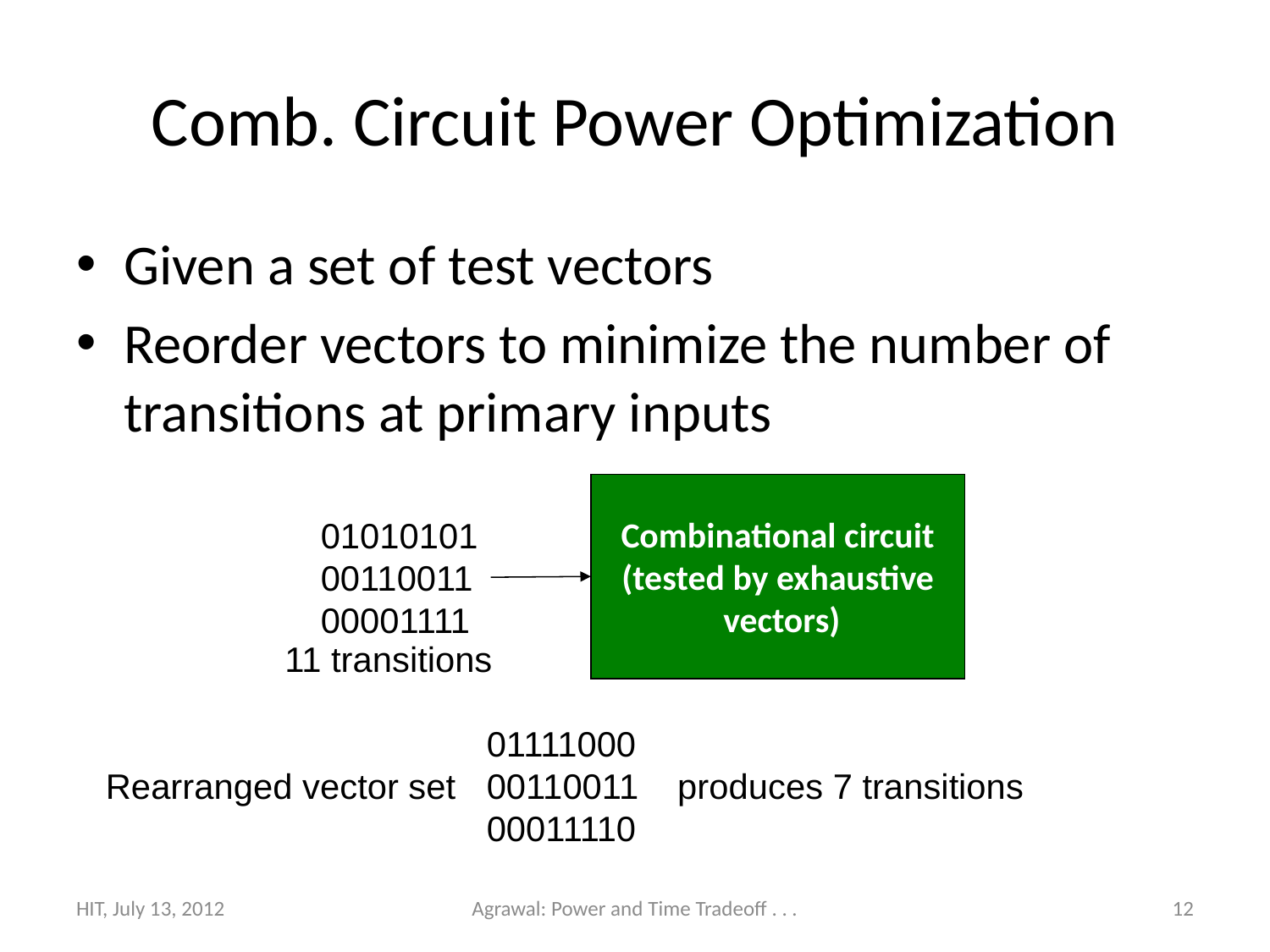

# Comb. Circuit Power Optimization
Given a set of test vectors
Reorder vectors to minimize the number of transitions at primary inputs
Combinational circuit
(tested by exhaustive
 vectors)
01010101
00110011
00001111
11 transitions
			01111000
Rearranged vector set	00110011    produces 7 transitions
			00011110
HIT, July 13, 2012
Agrawal: Power and Time Tradeoff . . .
12